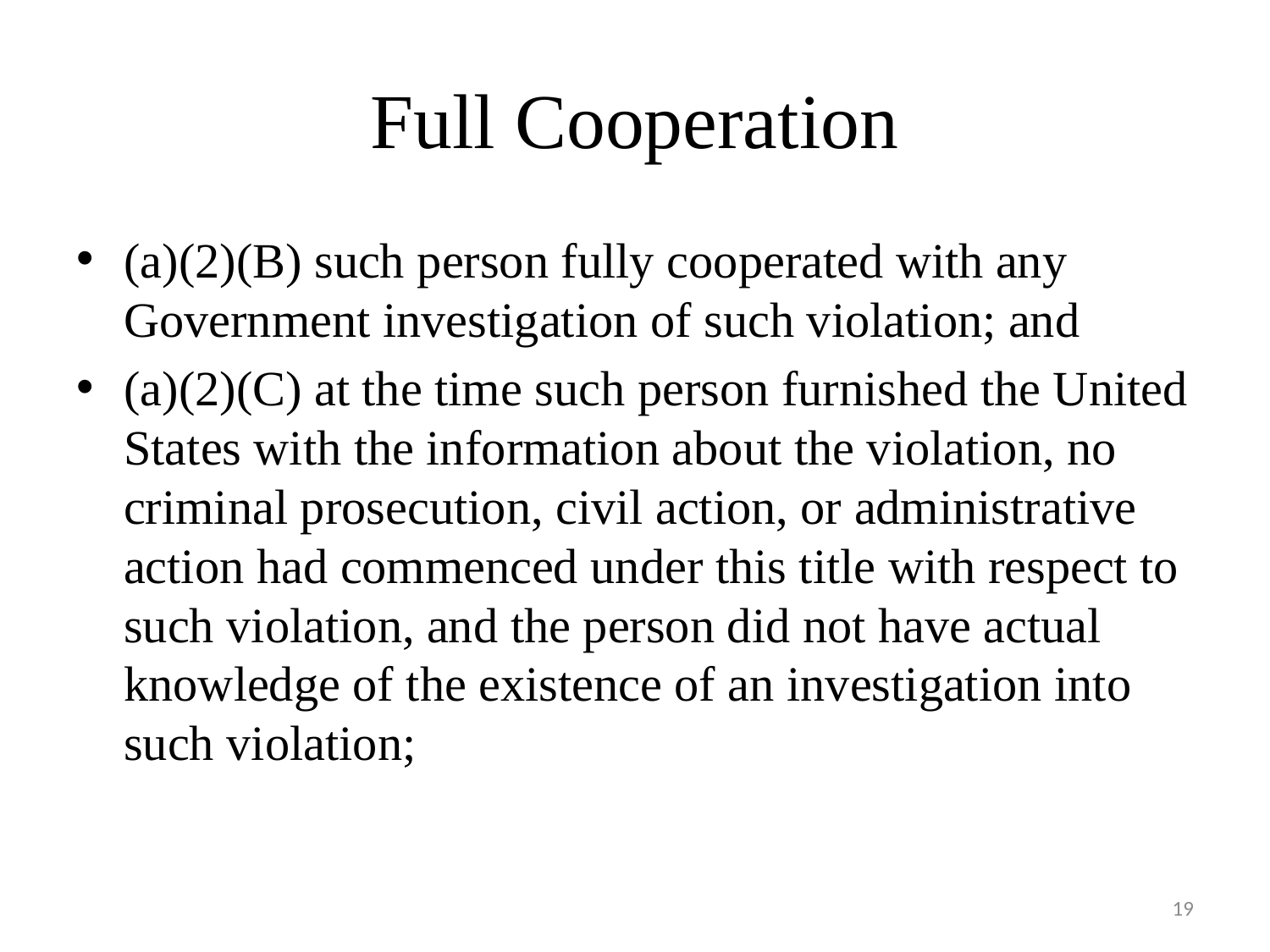

# Full Cooperation
(a)(2)(B) such person fully cooperated with any Government investigation of such violation; and
(a)(2)(C) at the time such person furnished the United States with the information about the violation, no criminal prosecution, civil action, or administrative action had commenced under this title with respect to such violation, and the person did not have actual knowledge of the existence of an investigation into such violation;

19